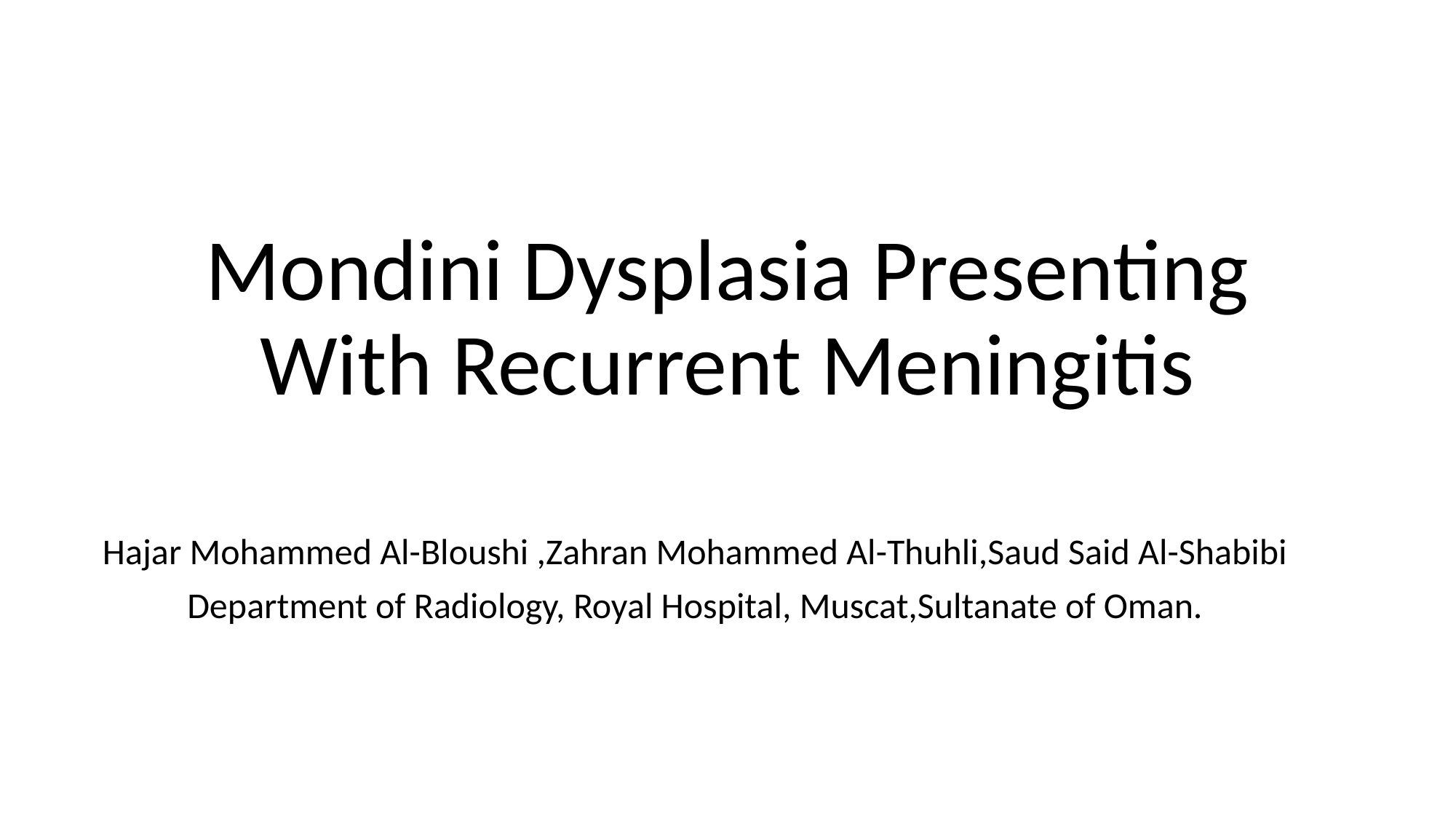

# Mondini Dysplasia Presenting With Recurrent Meningitis
Hajar Mohammed Al-Bloushi ,Zahran Mohammed Al-Thuhli,Saud Said Al-Shabibi
Department of Radiology, Royal Hospital, Muscat,Sultanate of Oman.